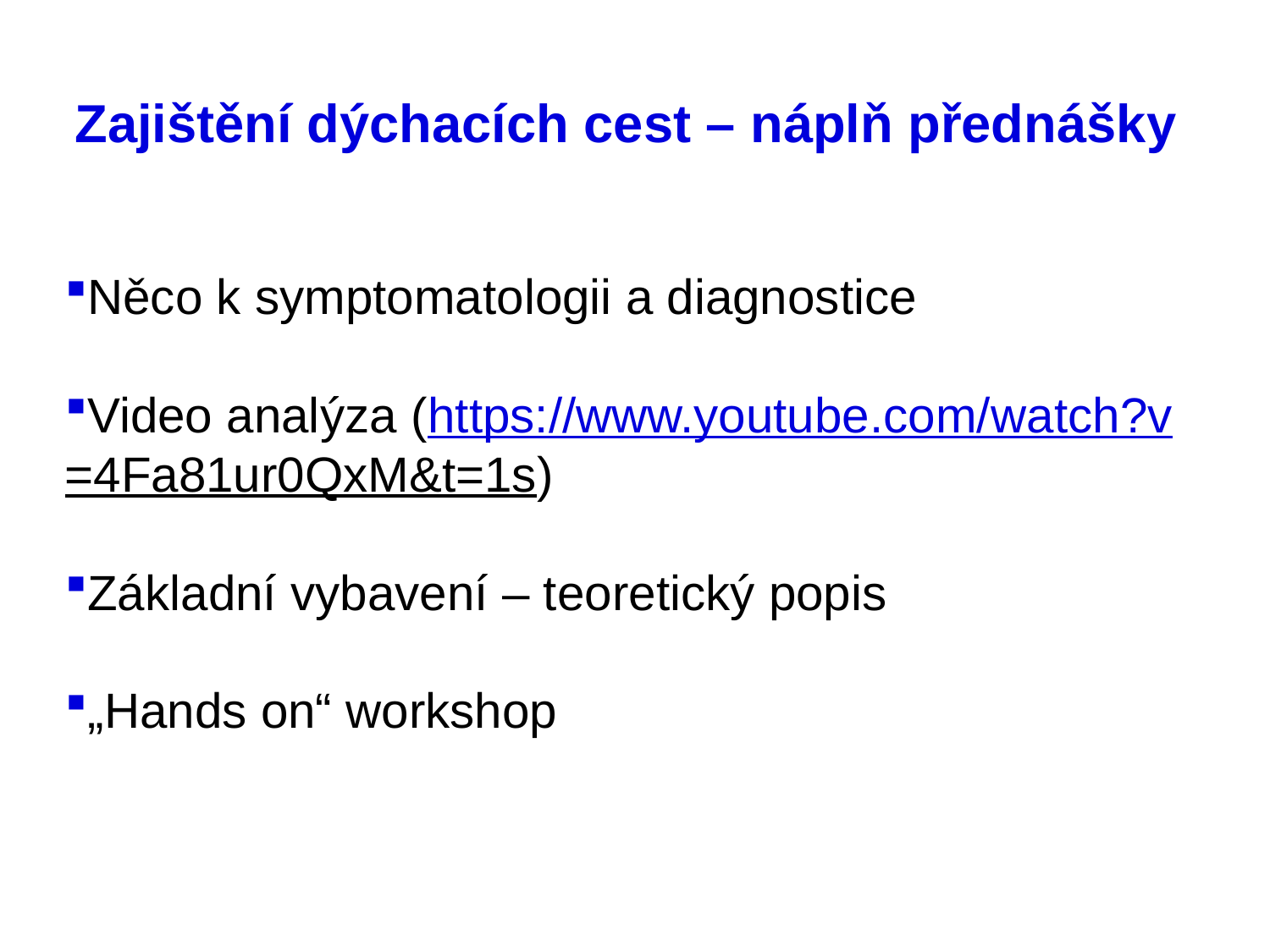

# Zajištění dýchacích cest – náplň přednášky

Něco k symptomatologii a diagnostice

Video analýza (https://www.youtube.com/watch?v=4Fa81ur0QxM&t=1s)

Základní vybavení – teoretický popis

„Hands on“ workshop